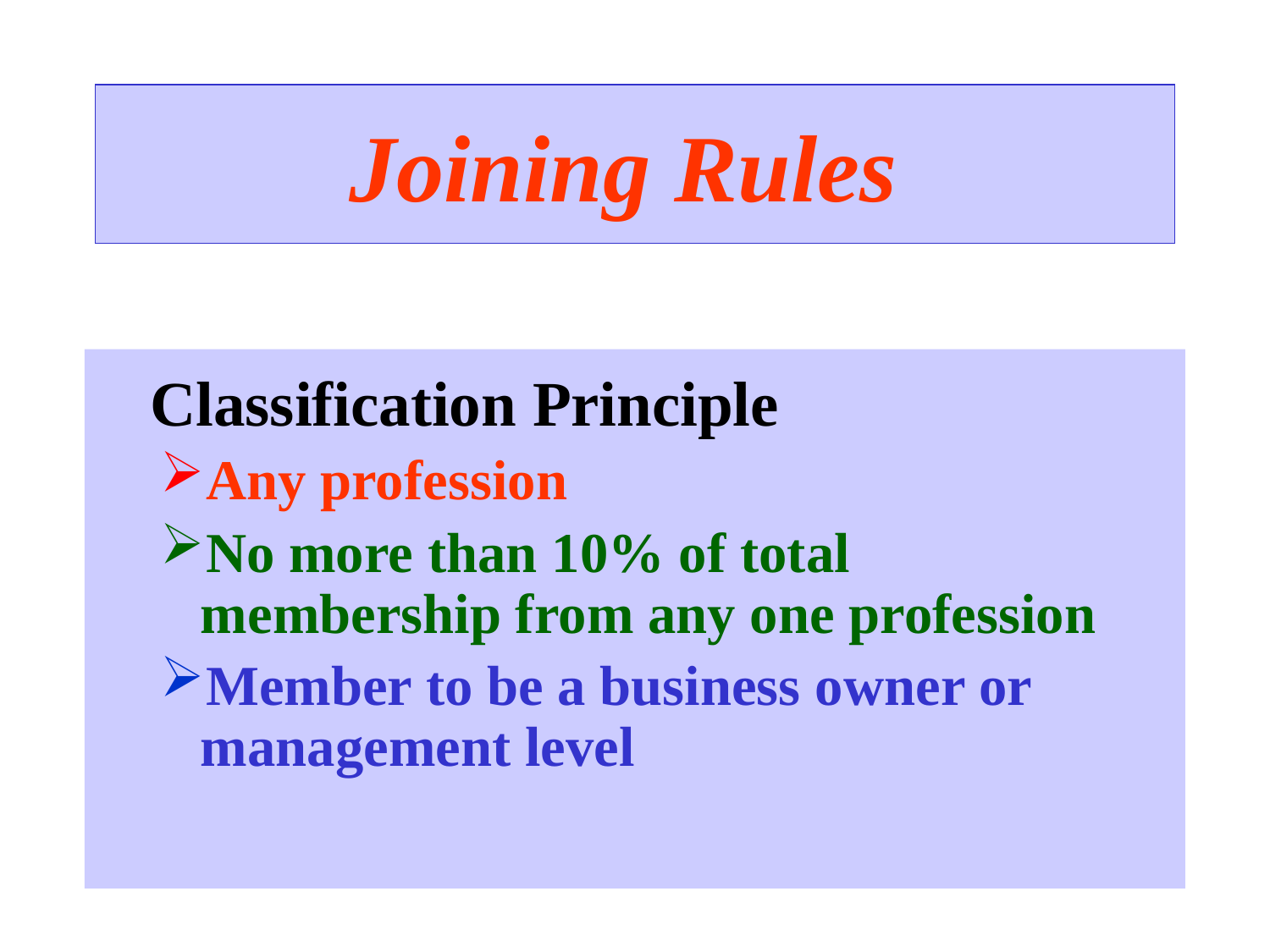

# Joining Rules
   Classification Principle
Any profession
No more than 10% of total 	membership from any one profession
Member to be a business owner or 	management level